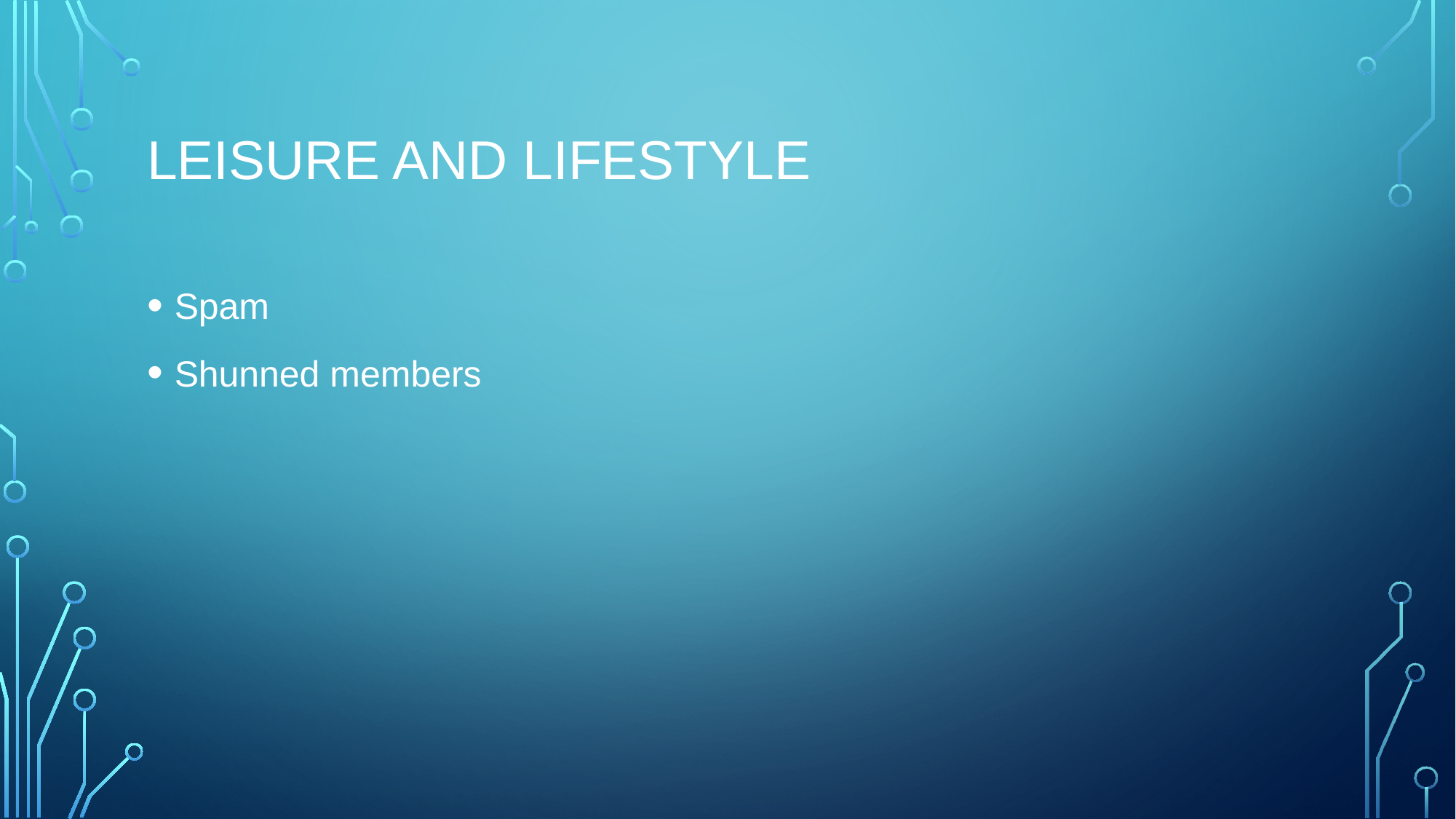

# Leisure and Lifestyle
Spam
Shunned members